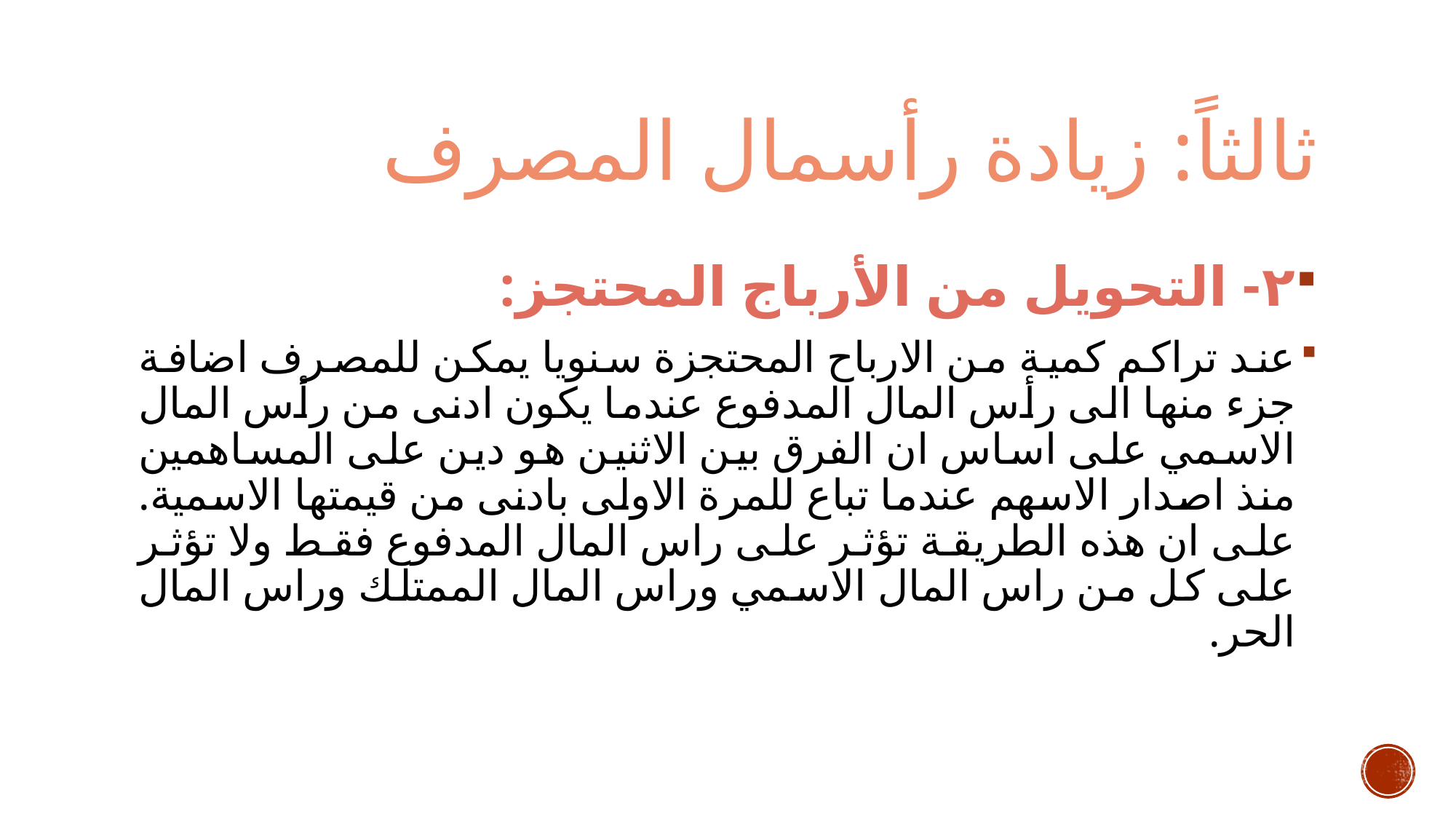

# ثالثاً: زيادة رأسمال المصرف
٢- التحويل من الأرباج المحتجز:
عند تراكم كمية من الارباح المحتجزة سنويا يمكن للمصرف اضافة جزء منها الى رأس المال المدفوع عندما يكون ادنى من رأس المال الاسمي على اساس ان الفرق بين الاثنين هو دين على المساهمين منذ اصدار الاسهم عندما تباع للمرة الاولى بادنى من قيمتها الاسمية. على ان هذه الطريقة تؤثر على راس المال المدفوع فقط ولا تؤثر على كل من راس المال الاسمي وراس المال الممتلك وراس المال الحر.